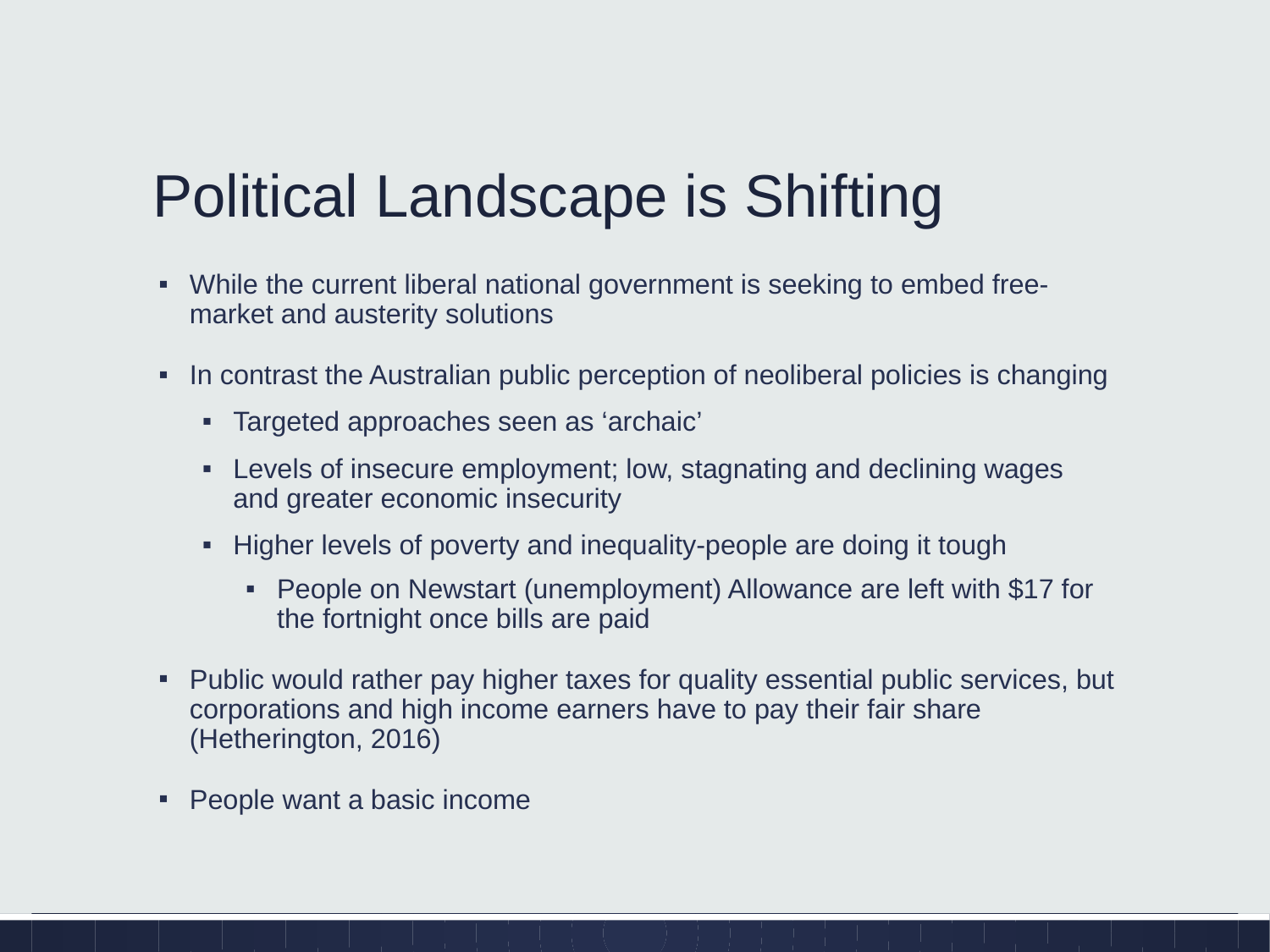

# Political Landscape is Shifting
While the current liberal national government is seeking to embed free-market and austerity solutions
In contrast the Australian public perception of neoliberal policies is changing
Targeted approaches seen as ‘archaic’
Levels of insecure employment; low, stagnating and declining wages and greater economic insecurity
Higher levels of poverty and inequality-people are doing it tough
People on Newstart (unemployment) Allowance are left with $17 for the fortnight once bills are paid
Public would rather pay higher taxes for quality essential public services, but corporations and high income earners have to pay their fair share (Hetherington, 2016)
People want a basic income